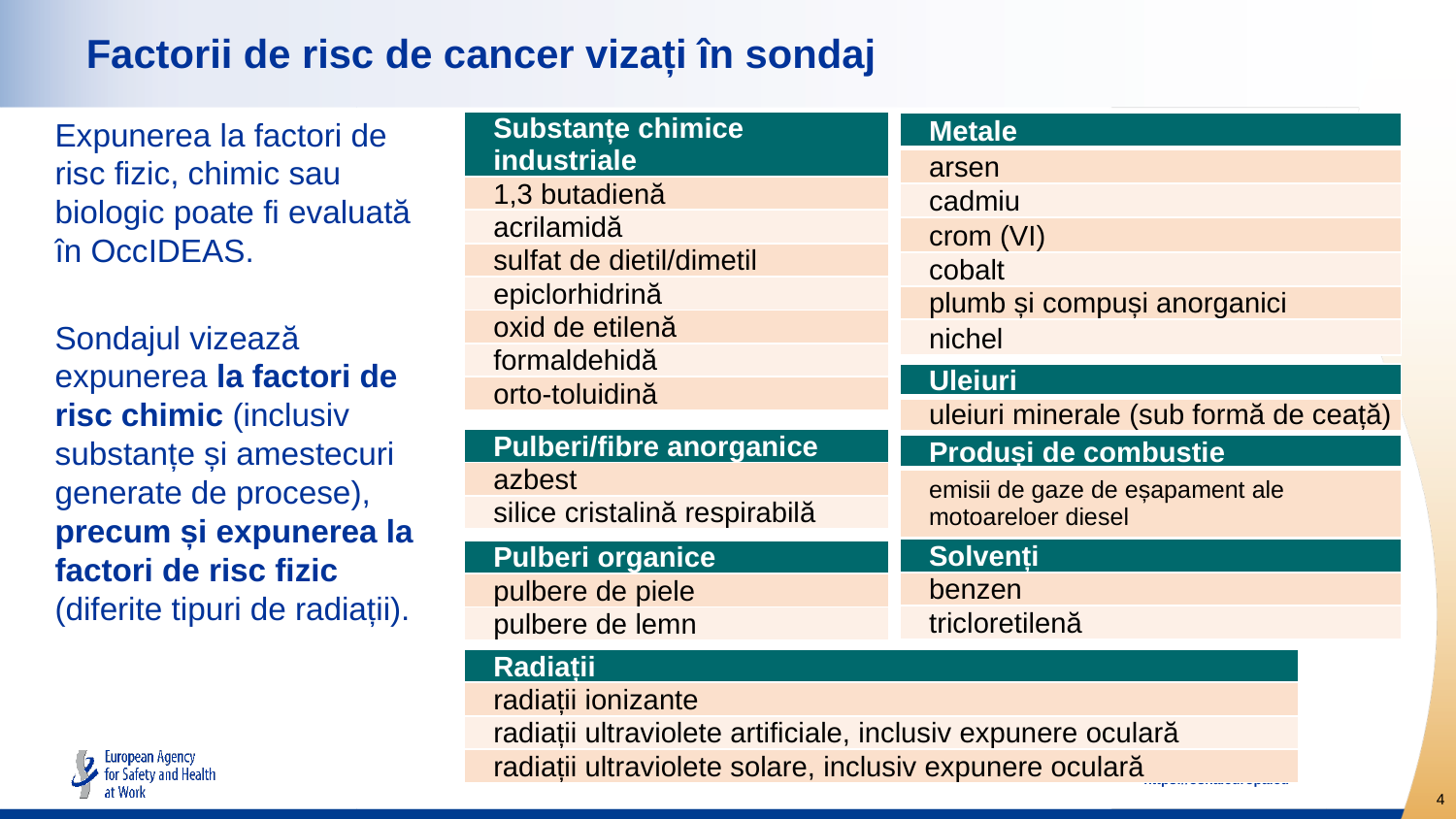

# Factorii de risc de cancer vizați în sondaj
Expunerea la factori de risc fizic, chimic sau biologic poate fi evaluată în OccIDEAS.
Sondajul vizează expunerea la factori de risc chimic (inclusiv substanțe și amestecuri generate de procese),
precum și expunerea la factori de risc fizic (diferite tipuri de radiații).
| Substanțe chimice industriale |
| --- |
| 1,3 butadienă |
| acrilamidă |
| sulfat de dietil/dimetil |
| epiclorhidrină |
| oxid de etilenă |
| formaldehidă |
| orto-toluidină |
| Metale |
| --- |
| arsen |
| cadmiu |
| crom (VI) |
| cobalt |
| plumb și compuși anorganici |
| nichel |
| Uleiuri |
| --- |
| uleiuri minerale (sub formă de ceață) |
| Pulberi/fibre anorganice |
| --- |
| azbest |
| silice cristalină respirabilă |
| Produși de combustie |
| --- |
| emisii de gaze de eșapament ale motoareloer diesel |
| Solvenți |
| --- |
| benzen |
| tricloretilenă |
| Pulberi organice |
| --- |
| pulbere de piele |
| pulbere de lemn |
| Radiații |
| --- |
| radiații ionizante |
| radiații ultraviolete artificiale, inclusiv expunere oculară |
| radiații ultraviolete solare, inclusiv expunere oculară |